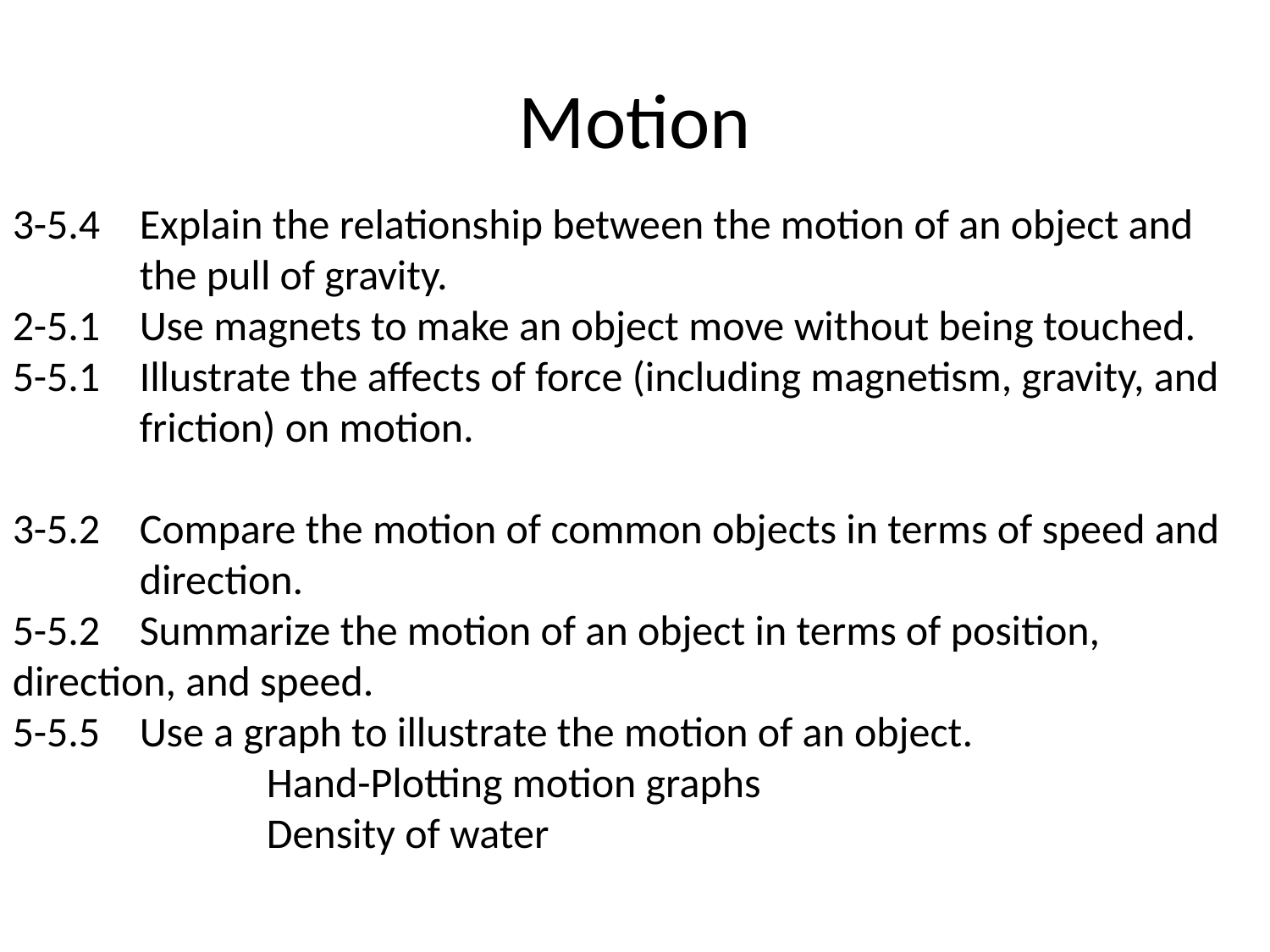

# Motion
3-5.4	Explain the relationship between the motion of an object and 	the pull of gravity.
2-5.1	Use magnets to make an object move without being touched.
5-5.1	Illustrate the affects of force (including magnetism, gravity, and 	friction) on motion.

3-5.2	Compare the motion of common objects in terms of speed and 	direction.
5-5.2	Summarize the motion of an object in terms of position, 	direction, and speed.
5-5.5	Use a graph to illustrate the motion of an object.
		Hand-Plotting motion graphs
		Density of water